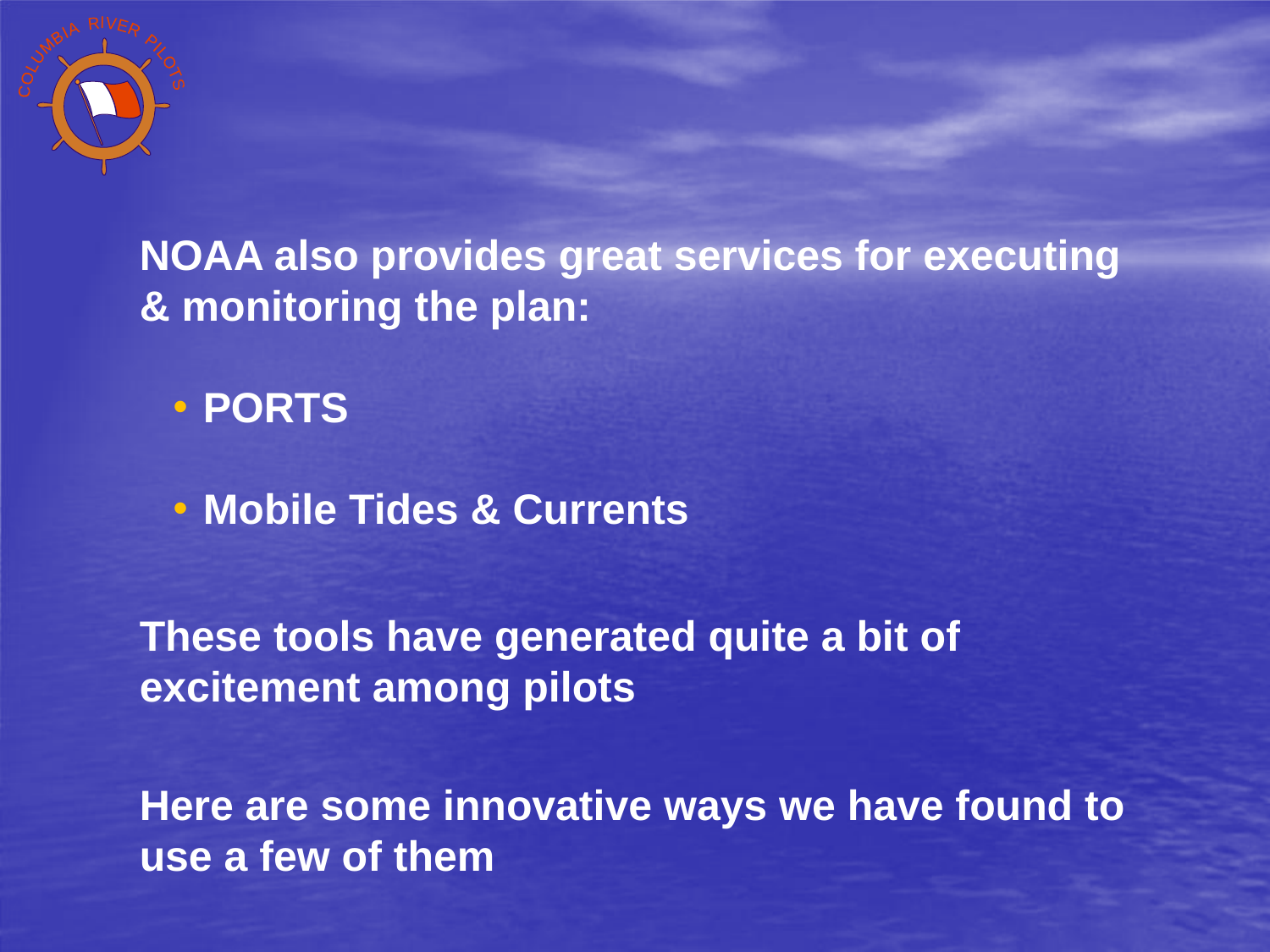

NOAA also provides great services for executing & monitoring the plan:

PORTS

Mobile Tides & Currents
These tools have generated quite a bit of excitement among pilots
Here are some innovative ways we have found to use a few of them